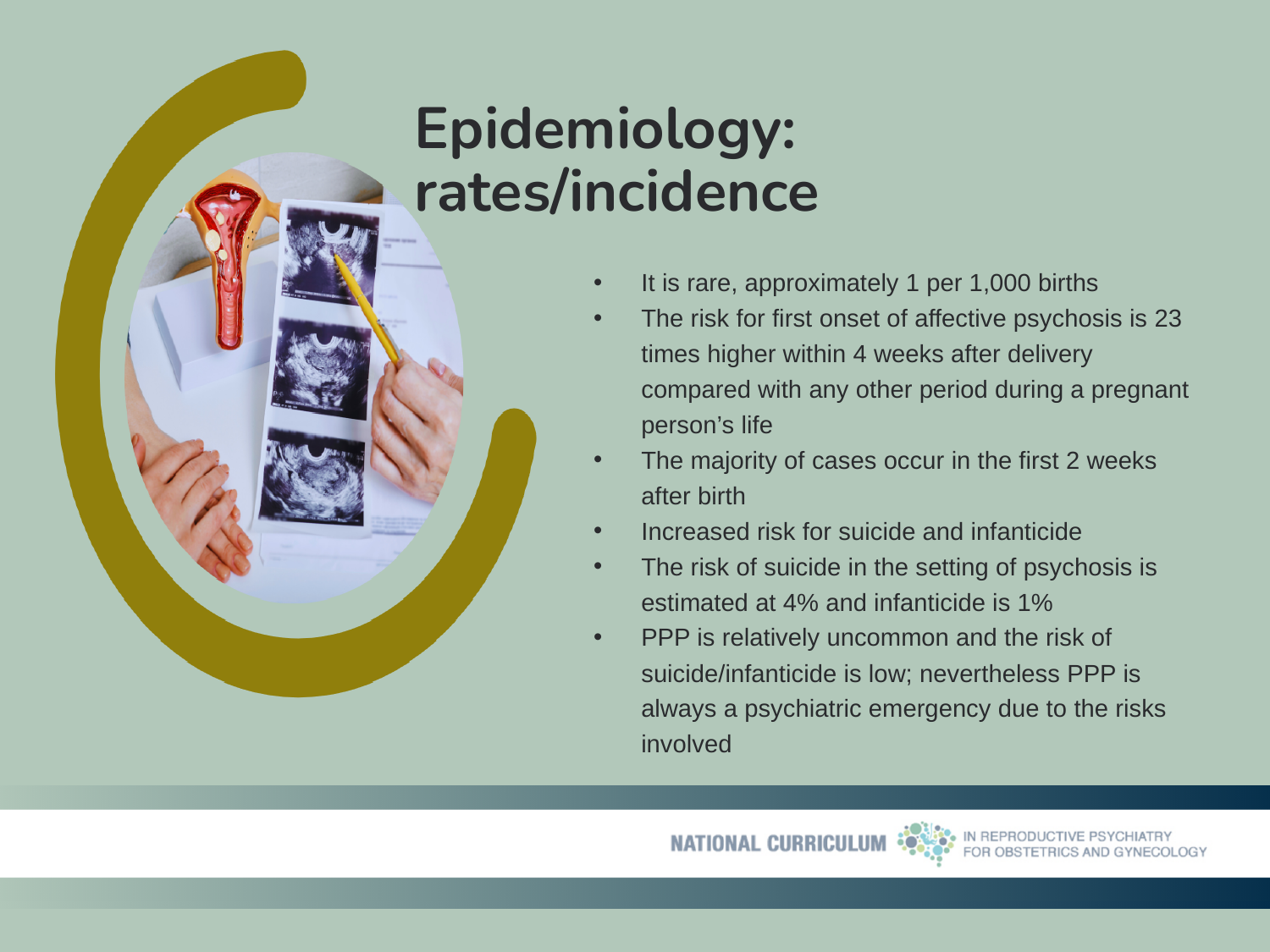

# Epidemiology: rates/incidence
It is rare, approximately 1 per 1,000 births
The risk for first onset of affective psychosis is 23 times higher within 4 weeks after delivery compared with any other period during a pregnant person’s life
The majority of cases occur in the first 2 weeks after birth
Increased risk for suicide and infanticide
The risk of suicide in the setting of psychosis is estimated at 4% and infanticide is 1%
PPP is relatively uncommon and the risk of suicide/infanticide is low; nevertheless PPP is always a psychiatric emergency due to the risks involved